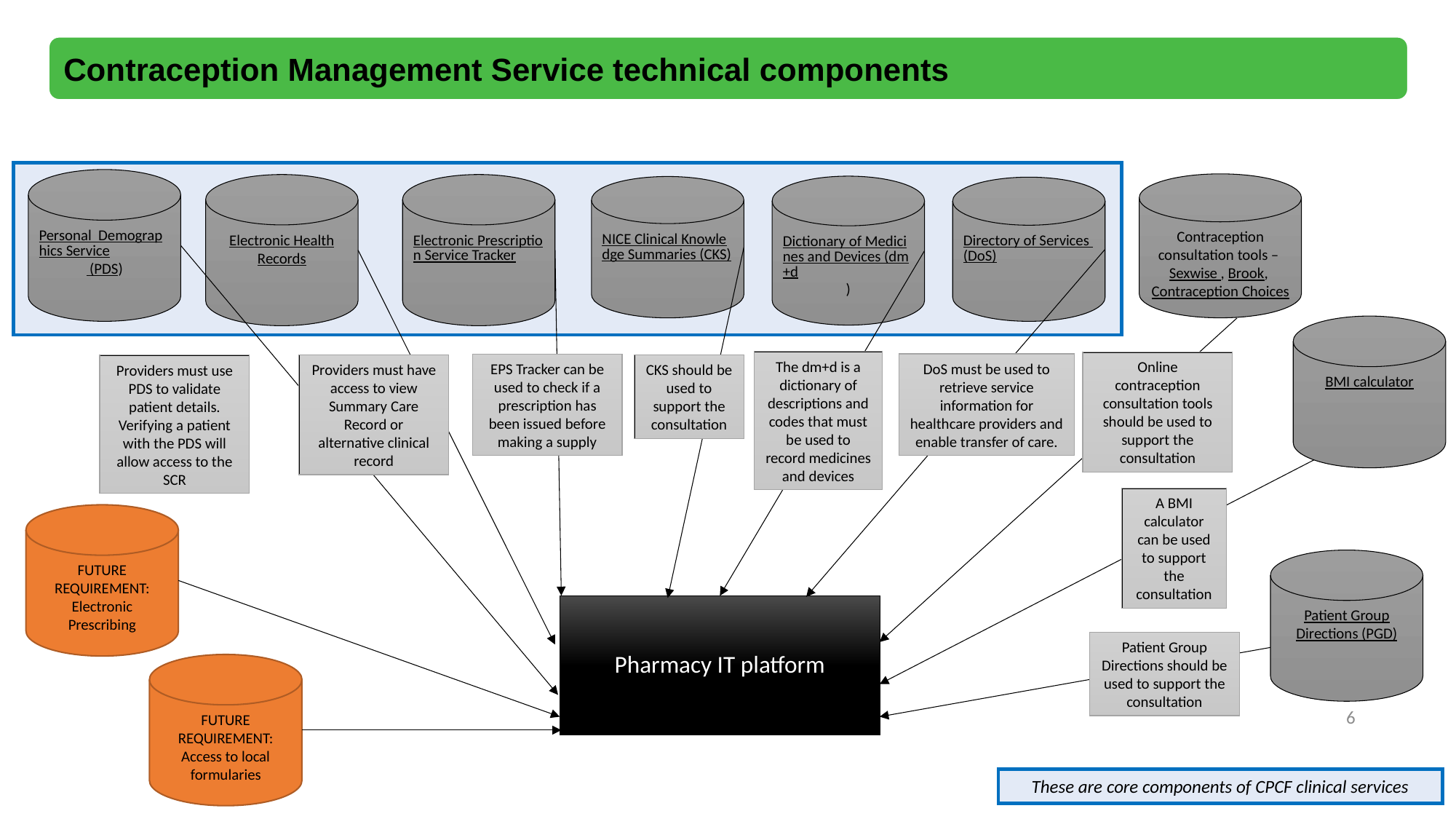

Contraception Management Service technical components

Personal  Demographics Service (PDS)
Contraception consultation tools – Sexwise , Brook, Contraception Choices
Electronic Health Records
Electronic Prescription Service Tracker
Dictionary of Medicines and Devices (dm+d)
NICE Clinical Knowledge Summaries (CKS)
Directory of Services (DoS)
BMI calculator
The dm+d is a dictionary of descriptions and codes that must be used to record medicines and devices
Online contraception consultation tools should be used to support the consultation
DoS must be used to retrieve service information for healthcare providers and enable transfer of care.
EPS Tracker can be used to check if a prescription has been issued before making a supply
Providers must have access to view Summary Care Record or alternative clinical record
CKS should be used to support the consultation
Providers must use PDS to validate patient details. Verifying a patient with the PDS will allow access to the SCR
A BMI calculator can be used to support the consultation
FUTURE REQUIREMENT: Electronic Prescribing
Patient Group Directions (PGD)
Pharmacy IT platform
Patient Group Directions should be used to support the consultation
FUTURE REQUIREMENT: Access to local formularies
6
These are core components of CPCF clinical services